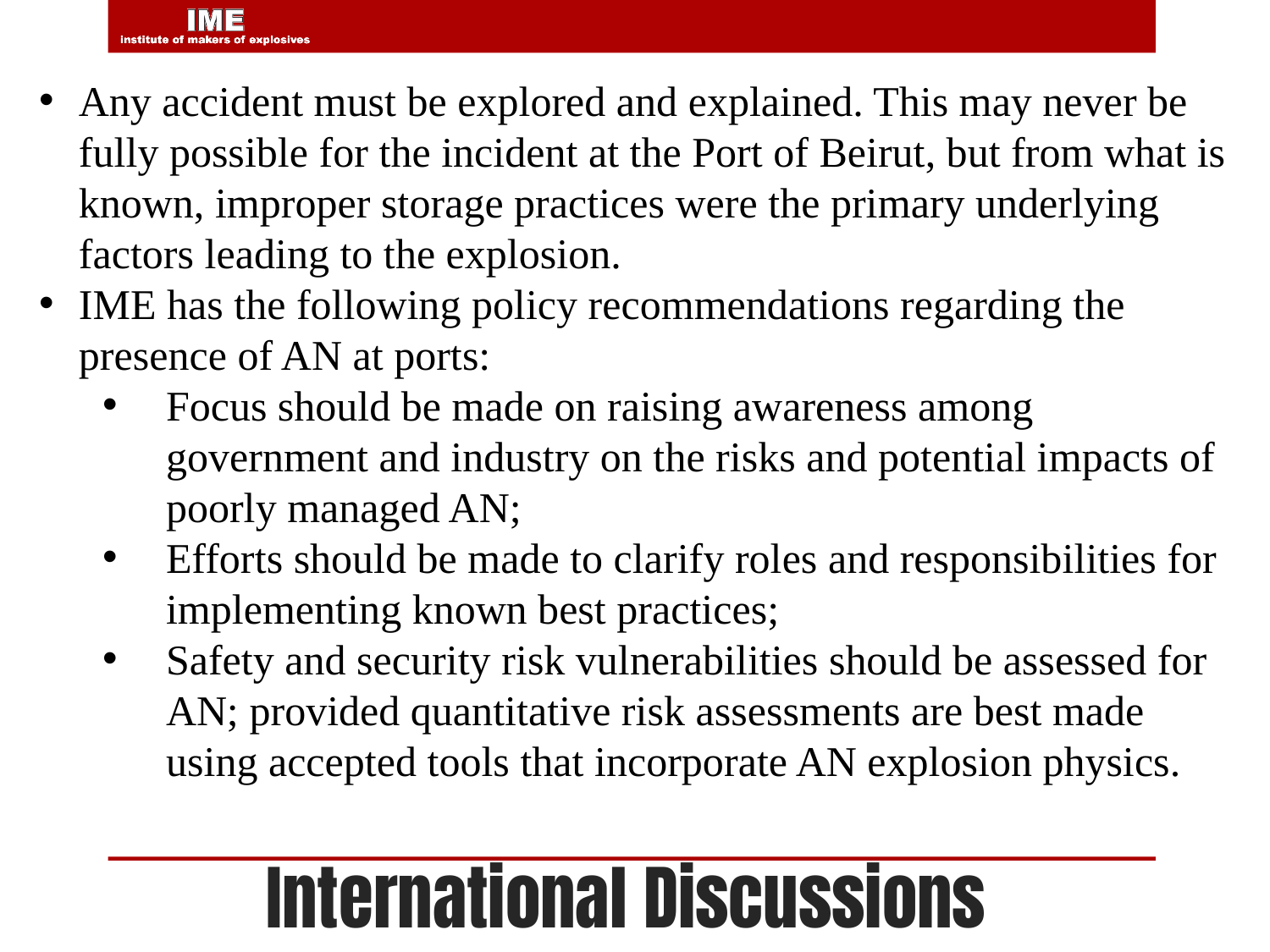

Any accident must be explored and explained. This may never be fully possible for the incident at the Port of Beirut, but from what is known, improper storage practices were the primary underlying factors leading to the explosion.
IME has the following policy recommendations regarding the presence of AN at ports:
Focus should be made on raising awareness among government and industry on the risks and potential impacts of poorly managed AN;
Efforts should be made to clarify roles and responsibilities for implementing known best practices;
Safety and security risk vulnerabilities should be assessed for AN; provided quantitative risk assessments are best made using accepted tools that incorporate AN explosion physics.
International Discussions